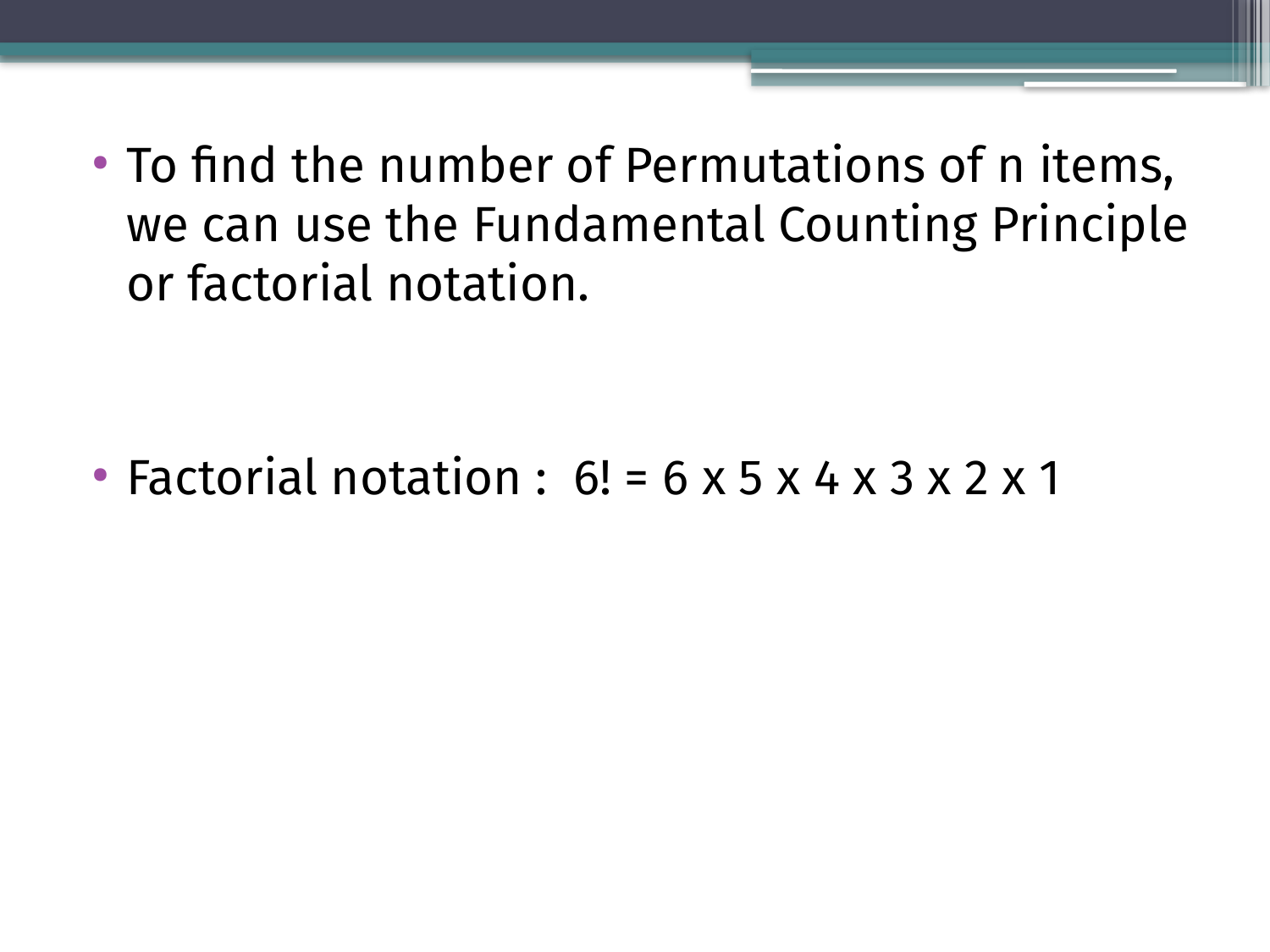

To find the number of Permutations of n items, we can use the Fundamental Counting Principle or factorial notation.

Factorial notation :  6! = 6 x 5 x 4 x 3 x 2 x 1